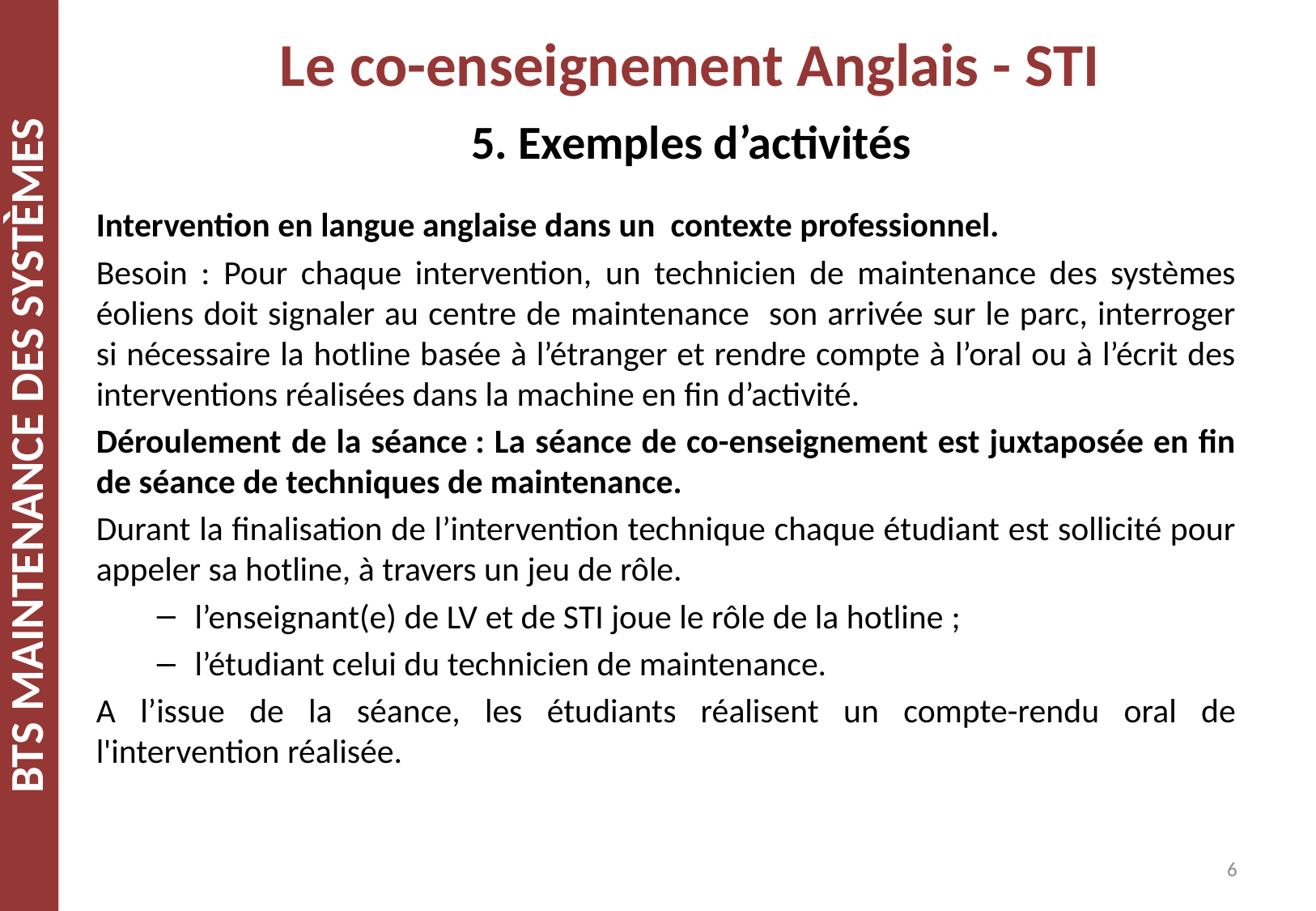

# Le co-enseignement Anglais - STI
5. Exemples d’activités
Intervention en langue anglaise dans un  contexte professionnel.
Besoin : Pour chaque intervention, un technicien de maintenance des systèmes éoliens doit signaler au centre de maintenance  son arrivée sur le parc, interroger si nécessaire la hotline basée à l’étranger et rendre compte à l’oral ou à l’écrit des interventions réalisées dans la machine en fin d’activité.
Déroulement de la séance : La séance de co-enseignement est juxtaposée en fin de séance de techniques de maintenance.
Durant la finalisation de l’intervention technique chaque étudiant est sollicité pour appeler sa hotline, à travers un jeu de rôle.
l’enseignant(e) de LV et de STI joue le rôle de la hotline ;
l’étudiant celui du technicien de maintenance.
A l’issue de la séance, les étudiants réalisent un compte-rendu oral de l'intervention réalisée.

6